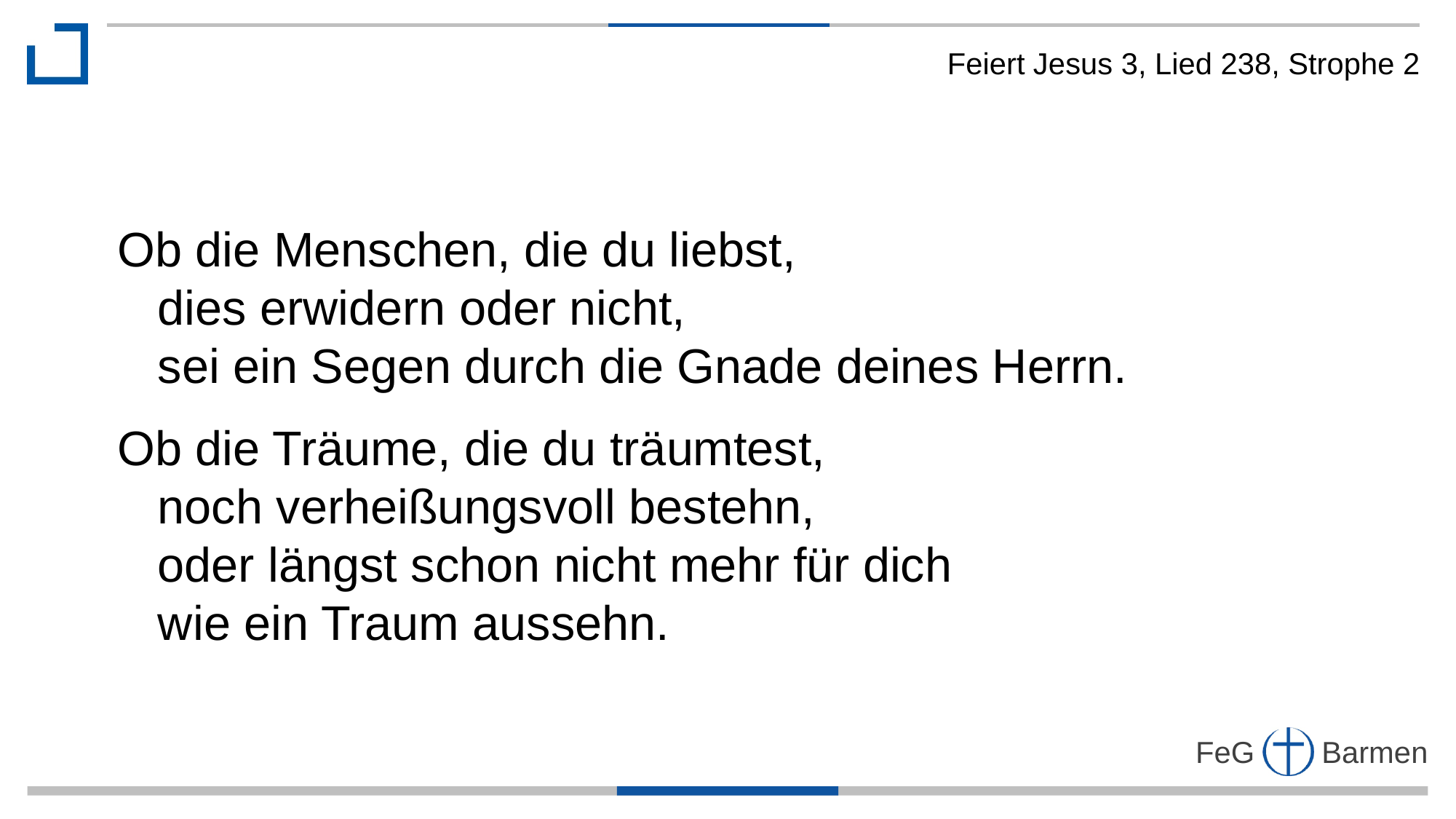

Feiert Jesus 3, Lied 238, Strophe 2
Ob die Menschen, die du liebst,
   dies erwidern oder nicht,
   sei ein Segen durch die Gnade deines Herrn.
Ob die Träume, die du träumtest,
   noch verheißungsvoll bestehn,
   oder längst schon nicht mehr für dich
   wie ein Traum aussehn.